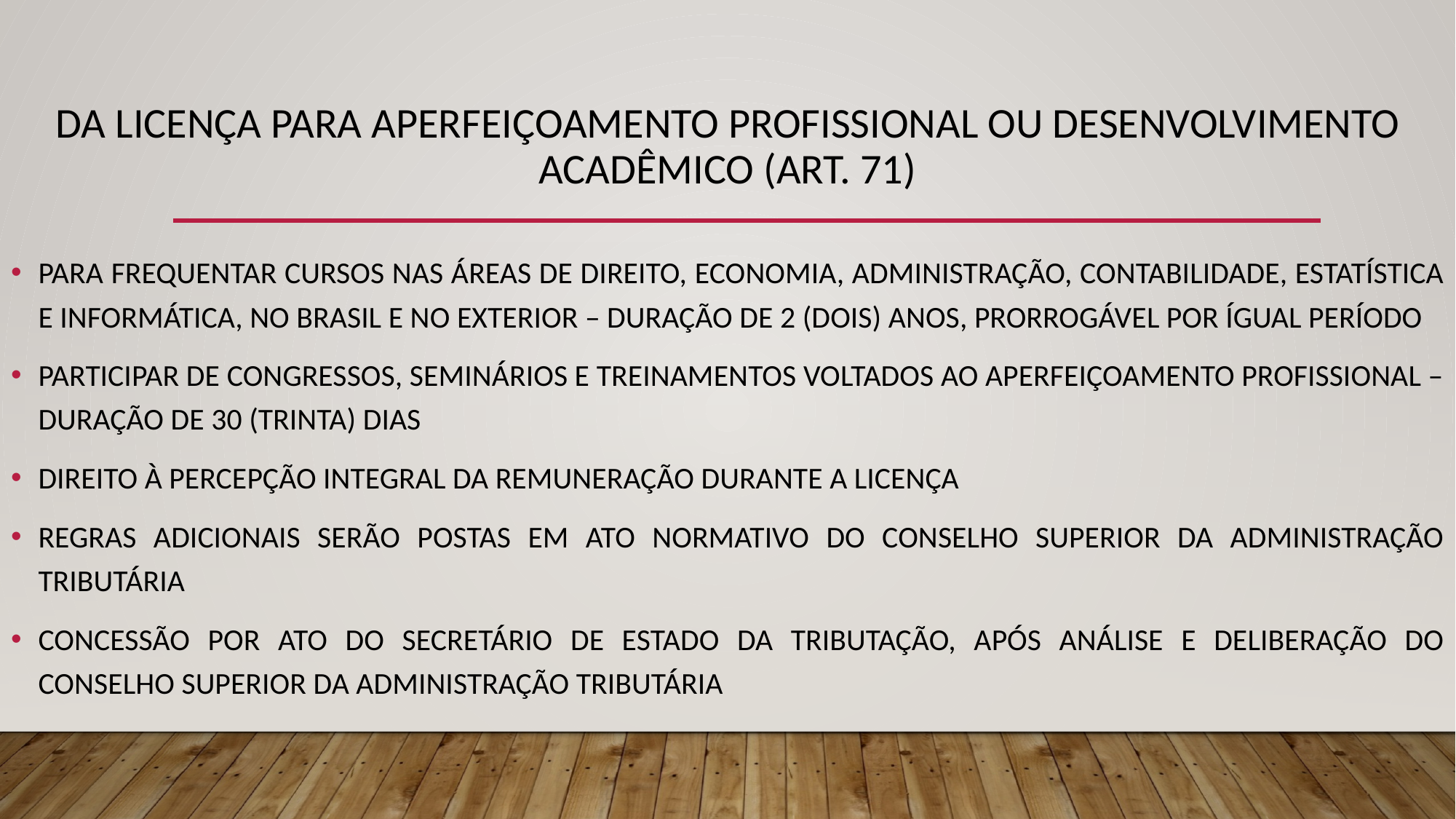

# Da licença para aperfeiçoamento profissional ou desenvolvimento acadêmico (art. 71)
PARA FREQUENTAR CURSOS NAS ÁREAS DE DIREITO, ECONOMIA, ADMINISTRAÇÃO, CONTABILIDADE, ESTATÍSTICA E INFORMÁTICA, NO BRASIL E NO EXTERIOR – DURAÇÃO DE 2 (DOIS) ANOS, PRORROGÁVEL POR ÍGUAL PERÍODO
PARTICIPAR DE CONGRESSOS, SEMINÁRIOS E TREINAMENTOS VOLTADOS AO APERFEIÇOAMENTO PROFISSIONAL – DURAÇÃO DE 30 (TRINTA) DIAS
DIREITO À PERCEPÇÃO INTEGRAL DA REMUNERAÇÃO DURANTE A LICENÇA
REGRAS ADICIONAIS SERÃO POSTAS EM ATO NORMATIVO DO CONSELHO SUPERIOR DA ADMINISTRAÇÃO TRIBUTÁRIA
CONCESSÃO POR ATO DO SECRETÁRIO DE ESTADO DA TRIBUTAÇÃO, APÓS ANÁLISE E DELIBERAÇÃO DO CONSELHO SUPERIOR DA ADMINISTRAÇÃO TRIBUTÁRIA